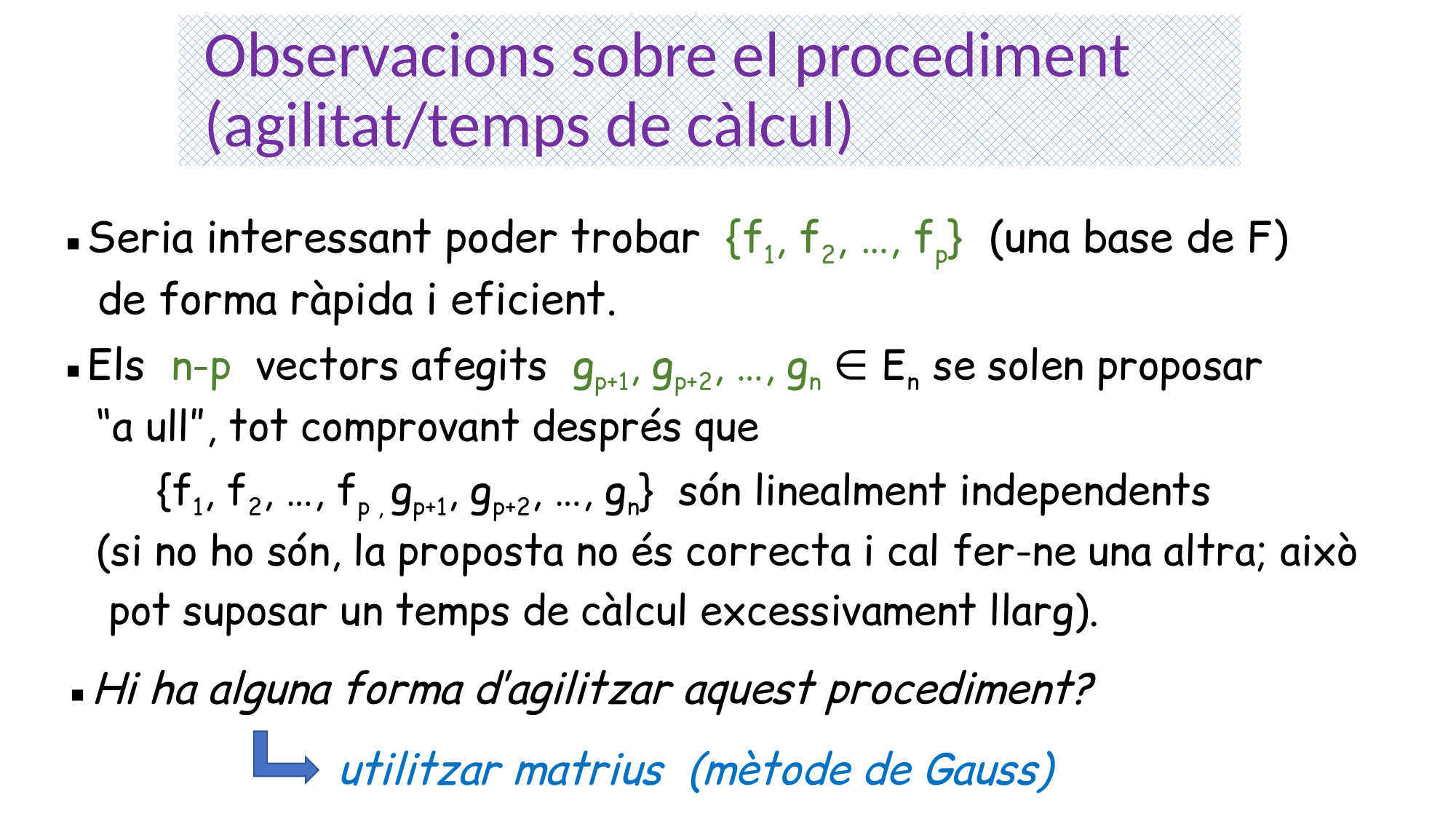

# Observacions sobre el procediment (agilitat/temps de càlcul)
▪Seria interessant poder trobar  {f1, f2, …, fp}  (una base de F)
   de forma ràpida i eficient.

▪Els  n-p  vectors afegits  gp+1, gp+2, …, gn ∈ En  se solen proposar
   “a ull”, tot comprovant després que
        {f1, f2, …, fp , gp+1, gp+2, …, gn}  són linealment independents
   (si no ho són, la proposta no és correcta i cal fer-ne una altra; això
    pot suposar un temps de càlcul excessivament llarg).

▪Hi ha alguna forma d’agilitzar aquest procediment?

              utilitzar matrius  (mètode de Gauss)